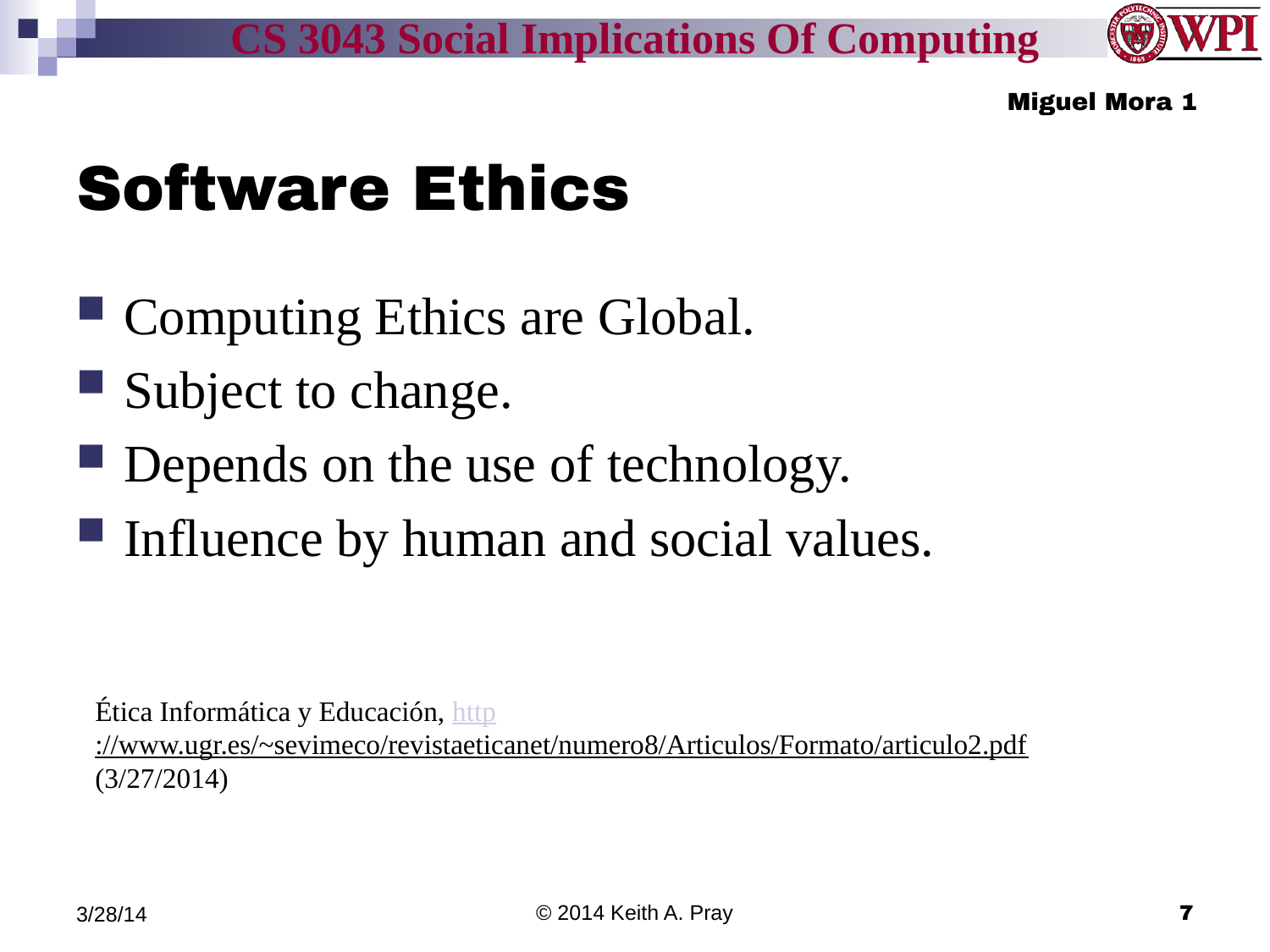

Miguel Mora 1
# Software Ethics
Computing Ethics are Global.
Subject to change.
Depends on the use of technology.
Influence by human and social values.
Ética Informática y Educación, http://www.ugr.es/~sevimeco/revistaeticanet/numero8/Articulos/Formato/articulo2.pdf (3/27/2014)

3/28/14
© 2014 Keith A. Pray
7